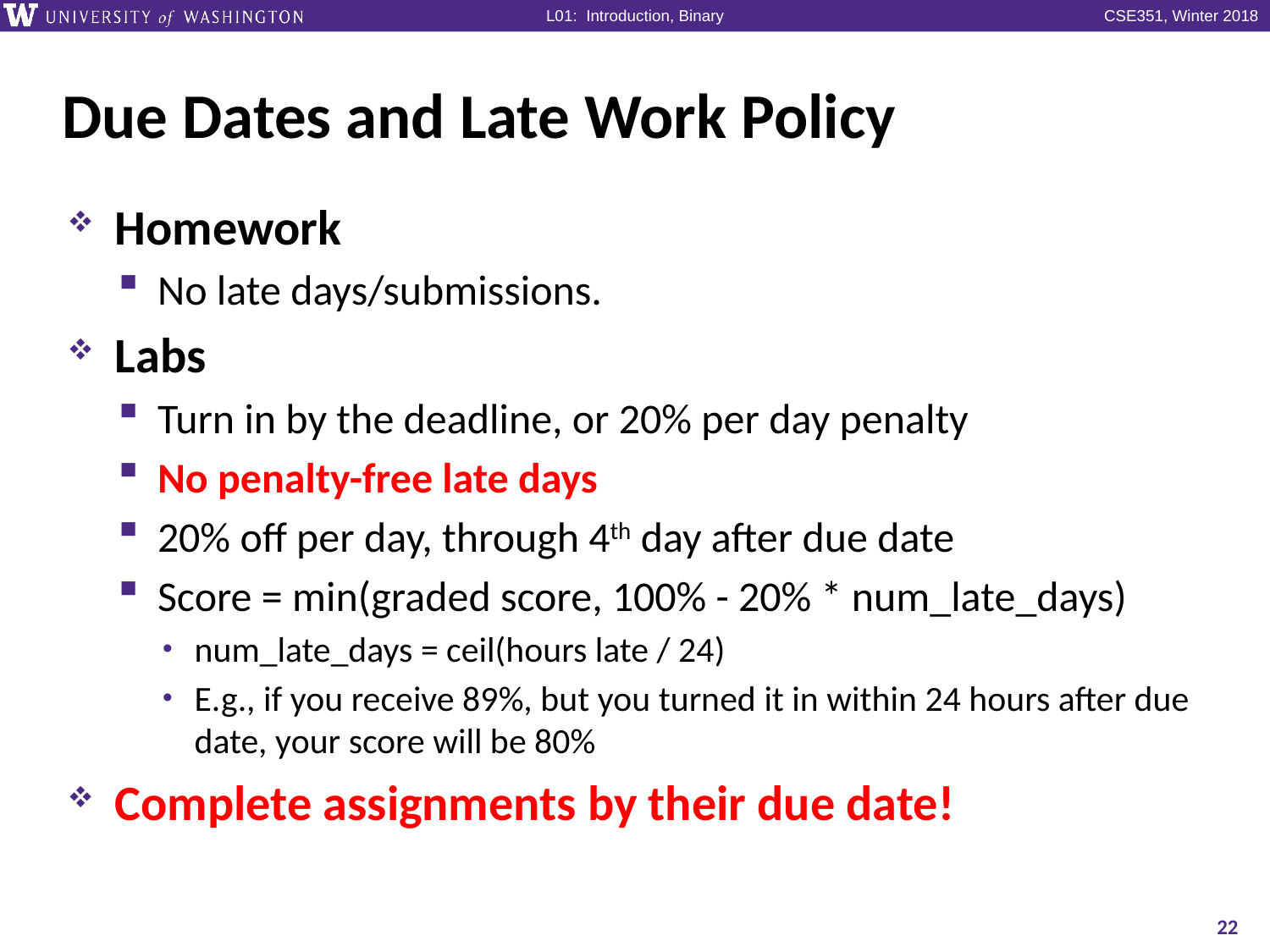

# Due Dates and Late Work Policy
Homework
No late days/submissions.
Labs
Turn in by the deadline, or 20% per day penalty
No penalty-free late days
20% off per day, through 4th day after due date
Score = min(graded score, 100% - 20% * num_late_days)
num_late_days = ceil(hours late / 24)
E.g., if you receive 89%, but you turned it in within 24 hours after due date, your score will be 80%
Complete assignments by their due date!
22